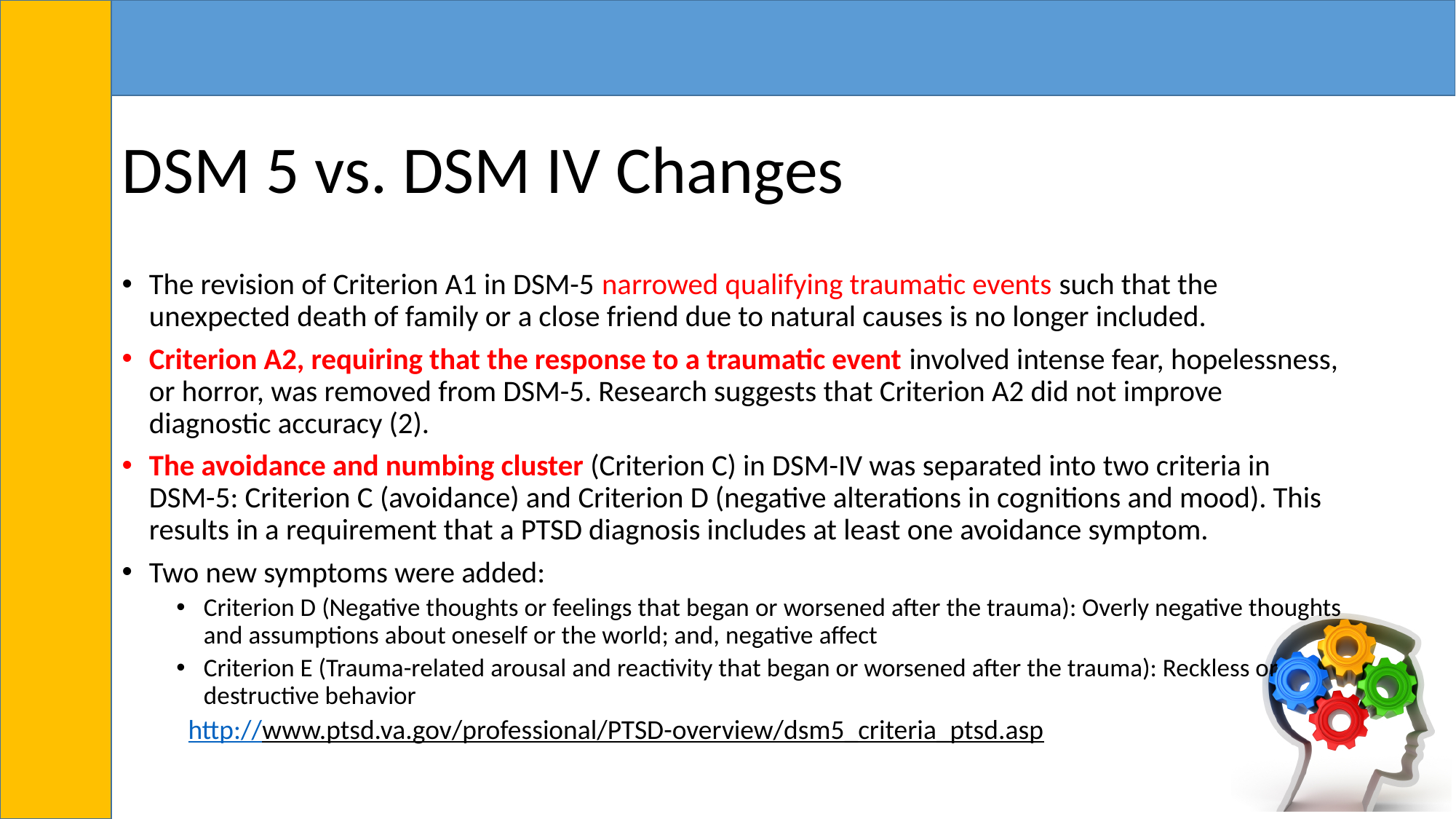

# DSM 5 vs. DSM IV Changes
The revision of Criterion A1 in DSM-5 narrowed qualifying traumatic events such that the unexpected death of family or a close friend due to natural causes is no longer included.
Criterion A2, requiring that the response to a traumatic event involved intense fear, hopelessness, or horror, was removed from DSM-5. Research suggests that Criterion A2 did not improve diagnostic accuracy (2).
The avoidance and numbing cluster (Criterion C) in DSM-IV was separated into two criteria in DSM-5: Criterion C (avoidance) and Criterion D (negative alterations in cognitions and mood). This results in a requirement that a PTSD diagnosis includes at least one avoidance symptom.
Two new symptoms were added:
Criterion D (Negative thoughts or feelings that began or worsened after the trauma): Overly negative thoughts and assumptions about oneself or the world; and, negative affect
Criterion E (Trauma-related arousal and reactivity that began or worsened after the trauma): Reckless or destructive behavior

http://www.ptsd.va.gov/professional/PTSD-overview/dsm5_criteria_ptsd.asp